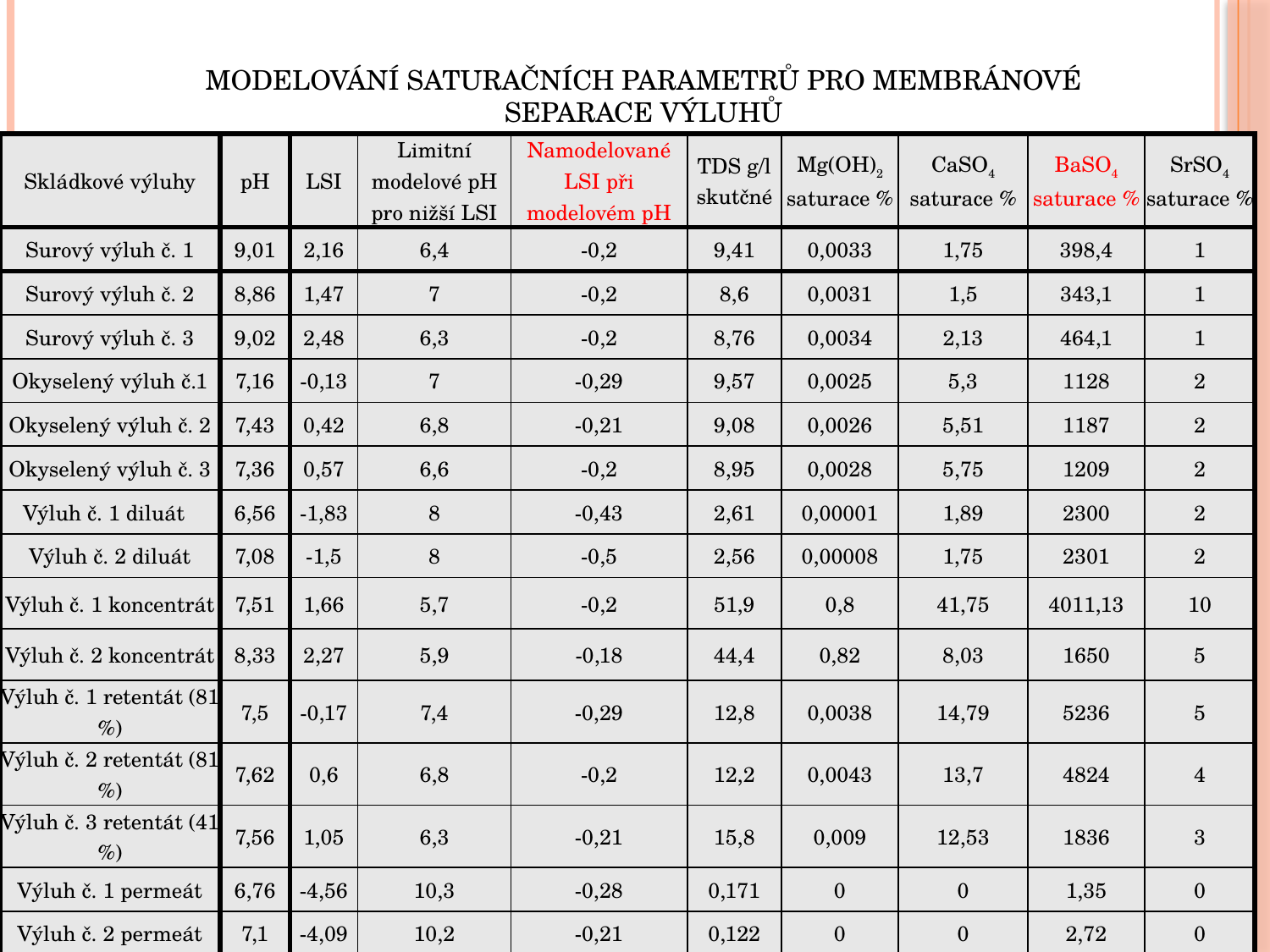

# modelování saturačních parametrů pro membránové separace výluhů
| Skládkové výluhy | pH | LSI | Limitní modelové pH pro nižší LSI | Namodelované LSI při modelovém pH | TDS g/l skutčné | Mg(OH)2 saturace % | CaSO4 saturace % | BaSO4 saturace % | SrSO4 saturace % |
| --- | --- | --- | --- | --- | --- | --- | --- | --- | --- |
| Surový výluh č. 1 | 9,01 | 2,16 | 6,4 | -0,2 | 9,41 | 0,0033 | 1,75 | 398,4 | 1 |
| Surový výluh č. 2 | 8,86 | 1,47 | 7 | -0,2 | 8,6 | 0,0031 | 1,5 | 343,1 | 1 |
| Surový výluh č. 3 | 9,02 | 2,48 | 6,3 | -0,2 | 8,76 | 0,0034 | 2,13 | 464,1 | 1 |
| Okyselený výluh č.1 | 7,16 | -0,13 | 7 | -0,29 | 9,57 | 0,0025 | 5,3 | 1128 | 2 |
| Okyselený výluh č. 2 | 7,43 | 0,42 | 6,8 | -0,21 | 9,08 | 0,0026 | 5,51 | 1187 | 2 |
| Okyselený výluh č. 3 | 7,36 | 0,57 | 6,6 | -0,2 | 8,95 | 0,0028 | 5,75 | 1209 | 2 |
| Výluh č. 1 diluát | 6,56 | -1,83 | 8 | -0,43 | 2,61 | 0,00001 | 1,89 | 2300 | 2 |
| Výluh č. 2 diluát | 7,08 | -1,5 | 8 | -0,5 | 2,56 | 0,00008 | 1,75 | 2301 | 2 |
| Výluh č. 1 koncentrát | 7,51 | 1,66 | 5,7 | -0,2 | 51,9 | 0,8 | 41,75 | 4011,13 | 10 |
| Výluh č. 2 koncentrát | 8,33 | 2,27 | 5,9 | -0,18 | 44,4 | 0,82 | 8,03 | 1650 | 5 |
| Výluh č. 1 retentát (81 %) | 7,5 | -0,17 | 7,4 | -0,29 | 12,8 | 0,0038 | 14,79 | 5236 | 5 |
| Výluh č. 2 retentát (81 %) | 7,62 | 0,6 | 6,8 | -0,2 | 12,2 | 0,0043 | 13,7 | 4824 | 4 |
| Výluh č. 3 retentát (41 %) | 7,56 | 1,05 | 6,3 | -0,21 | 15,8 | 0,009 | 12,53 | 1836 | 3 |
| Výluh č. 1 permeát | 6,76 | -4,56 | 10,3 | -0,28 | 0,171 | 0 | 0 | 1,35 | 0 |
| Výluh č. 2 permeát | 7,1 | -4,09 | 10,2 | -0,21 | 0,122 | 0 | 0 | 2,72 | 0 |
| Výluh č. 3 permeát | 6,84 | -3,46 | 9,8 | -0,21 | 0,37 | 0 | 0 | 17,4 | 0 |